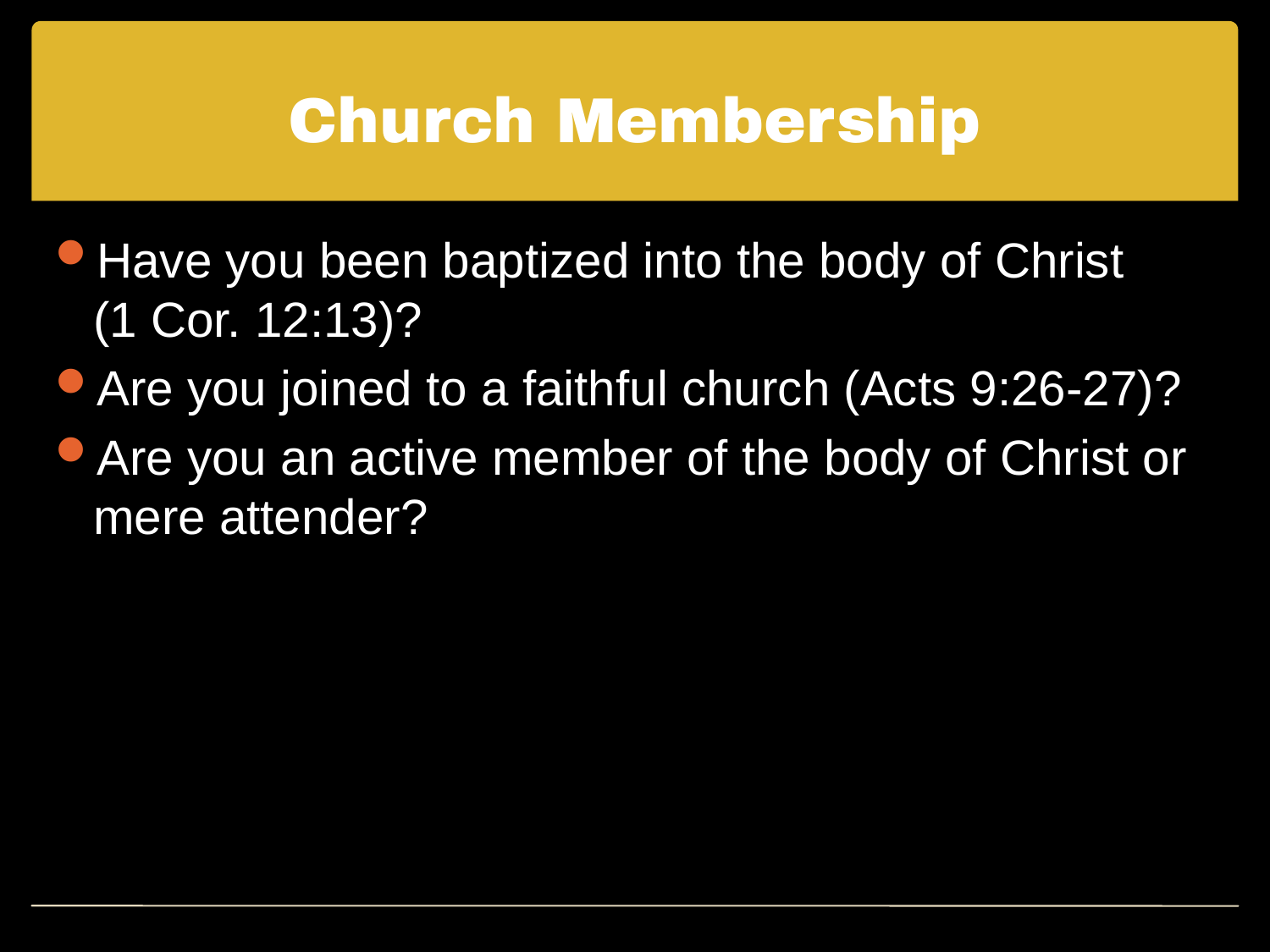

# Church Membership
Have you been baptized into the body of Christ
(1 Cor. 12:13)?
Are you joined to a faithful church (Acts 9:26-27)?
Are you an active member of the body of Christ or mere attender?